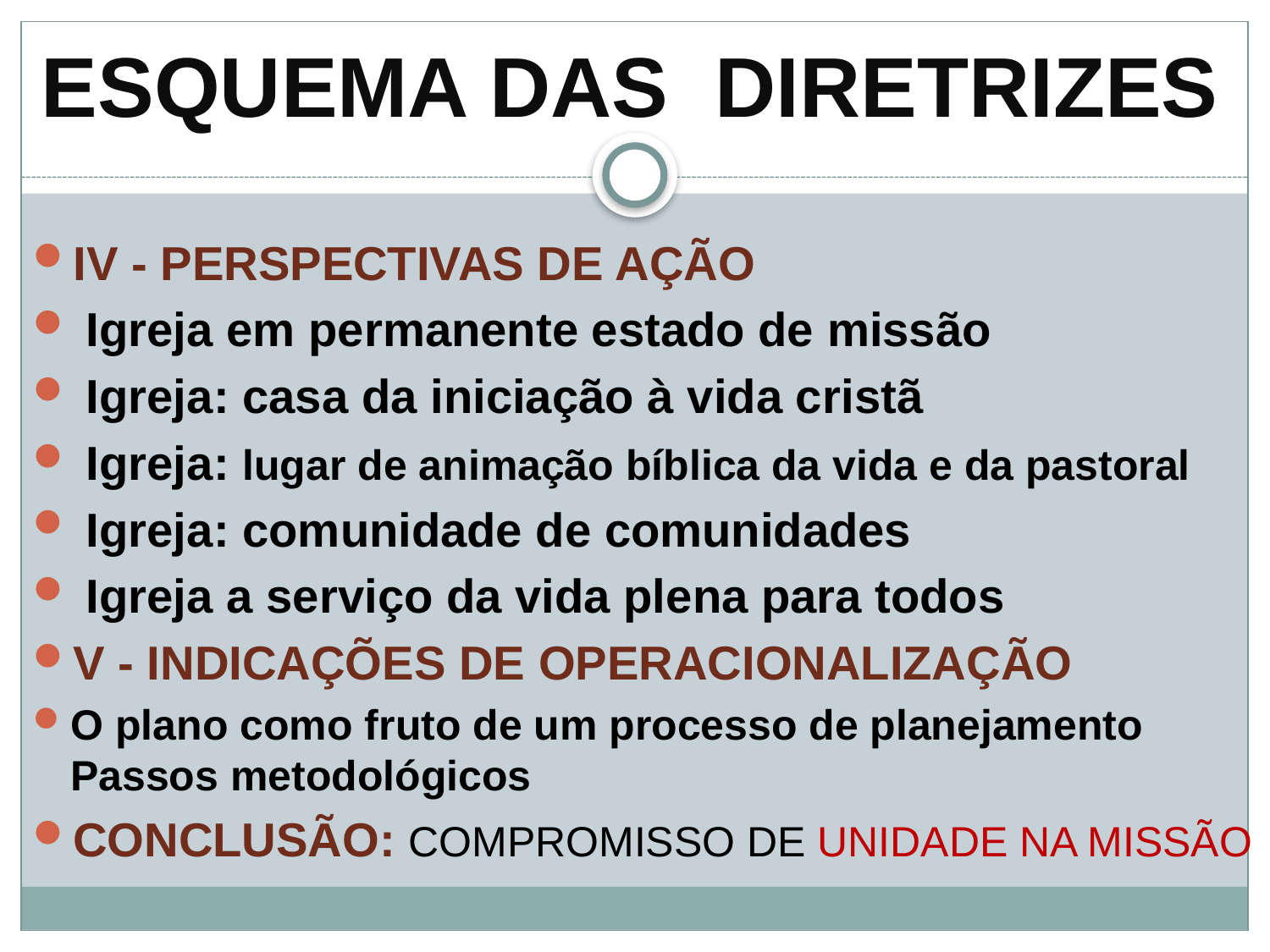

Esquema das  diretrizes

IV - PERSPECTIVAS DE AÇÃO
 Igreja em permanente estado de missão
 Igreja: casa da iniciação à vida cristã
 Igreja: lugar de animação bíblica da vida e da pastoral
 Igreja: comunidade de comunidades
 Igreja a serviço da vida plena para todos
V - INDICAÇÕES DE OPERACIONALIZAÇÃO
O plano como fruto de um processo de planejamento      Passos metodológicos
CONCLUSÃO: COMPROMISSO DE UNIDADE NA MISSÃO